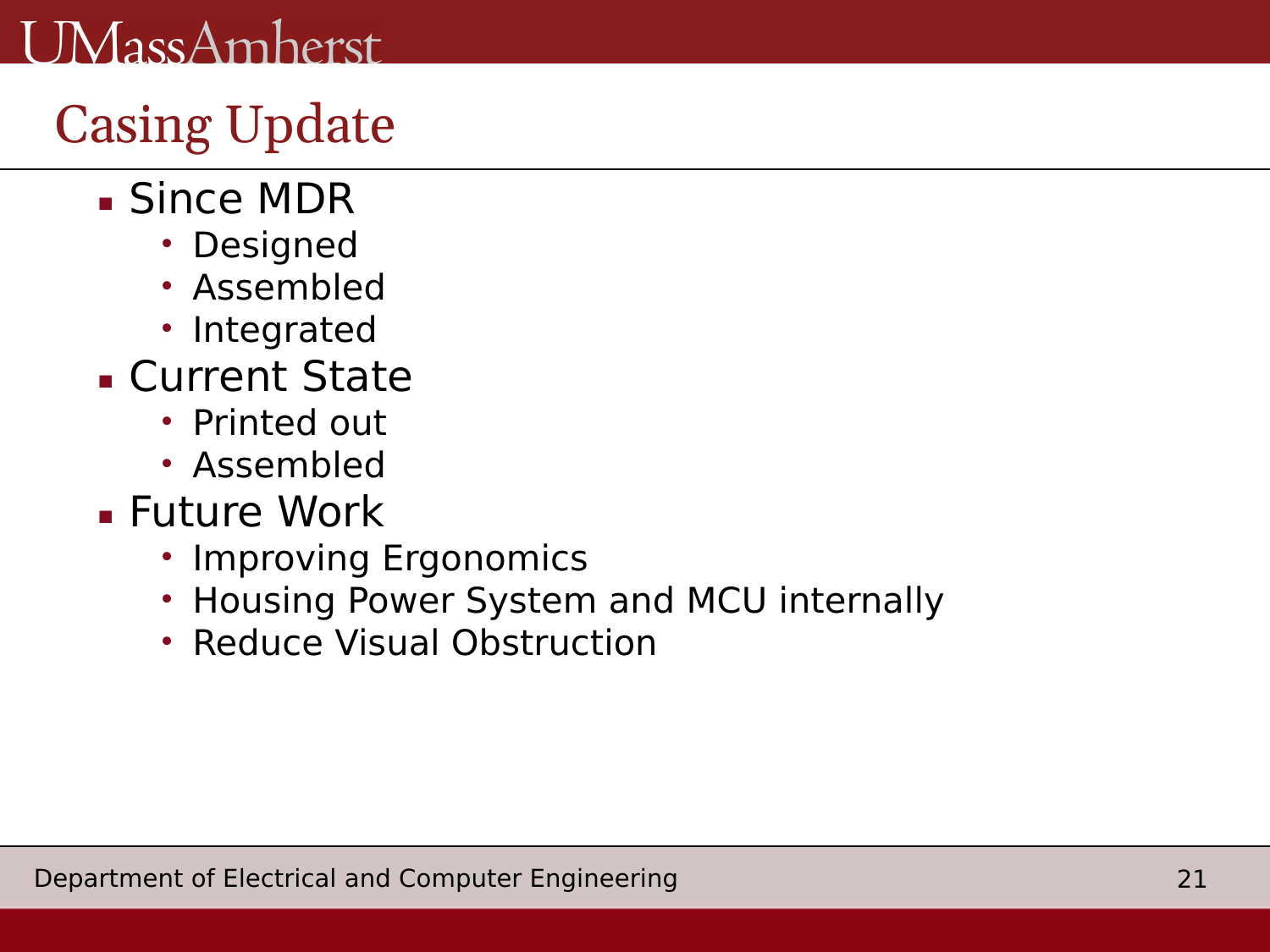

# Casing Update
Since MDR
Designed
Assembled
Integrated
Current State
Printed out
Assembled
Future Work
Improving Ergonomics
Housing Power System and MCU internally
Reduce Visual Obstruction